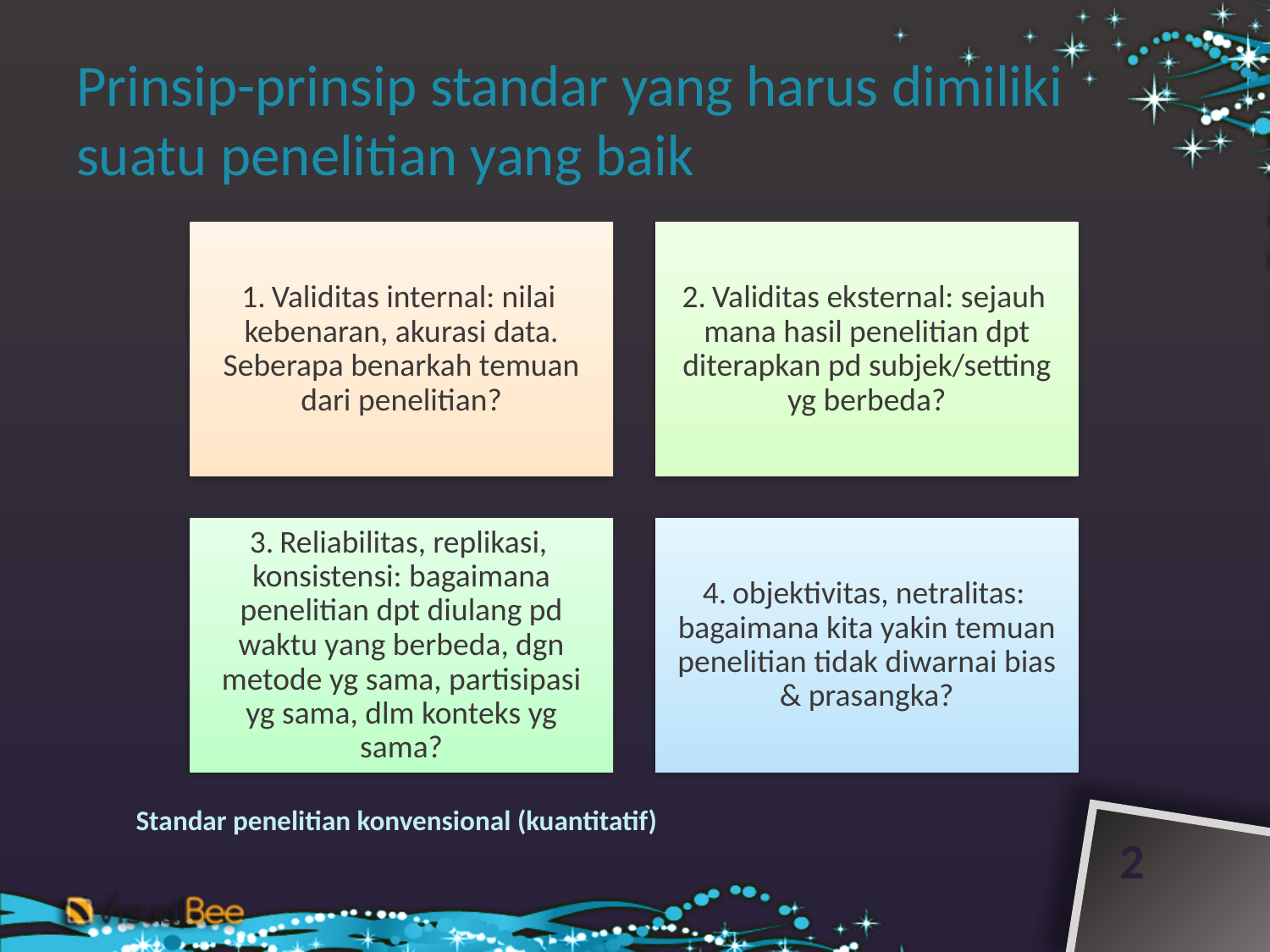

# Prinsip-prinsip standar yang harus dimiliki suatu penelitian yang baik
Validitas internal: nilai kebenaran, akurasi data. Seberapa benarkah temuan dari penelitian?
Validitas eksternal: sejauh mana hasil penelitian dpt diterapkan pd subjek/setting yg berbeda?
Reliabilitas, replikasi, konsistensi: bagaimana penelitian dpt diulang pd waktu yang berbeda, dgn metode yg sama, partisipasi yg sama, dlm konteks yg sama?
objektivitas, netralitas: bagaimana kita yakin temuan penelitian tidak diwarnai bias & prasangka?
Standar penelitian konvensional (kuantitatif)
2